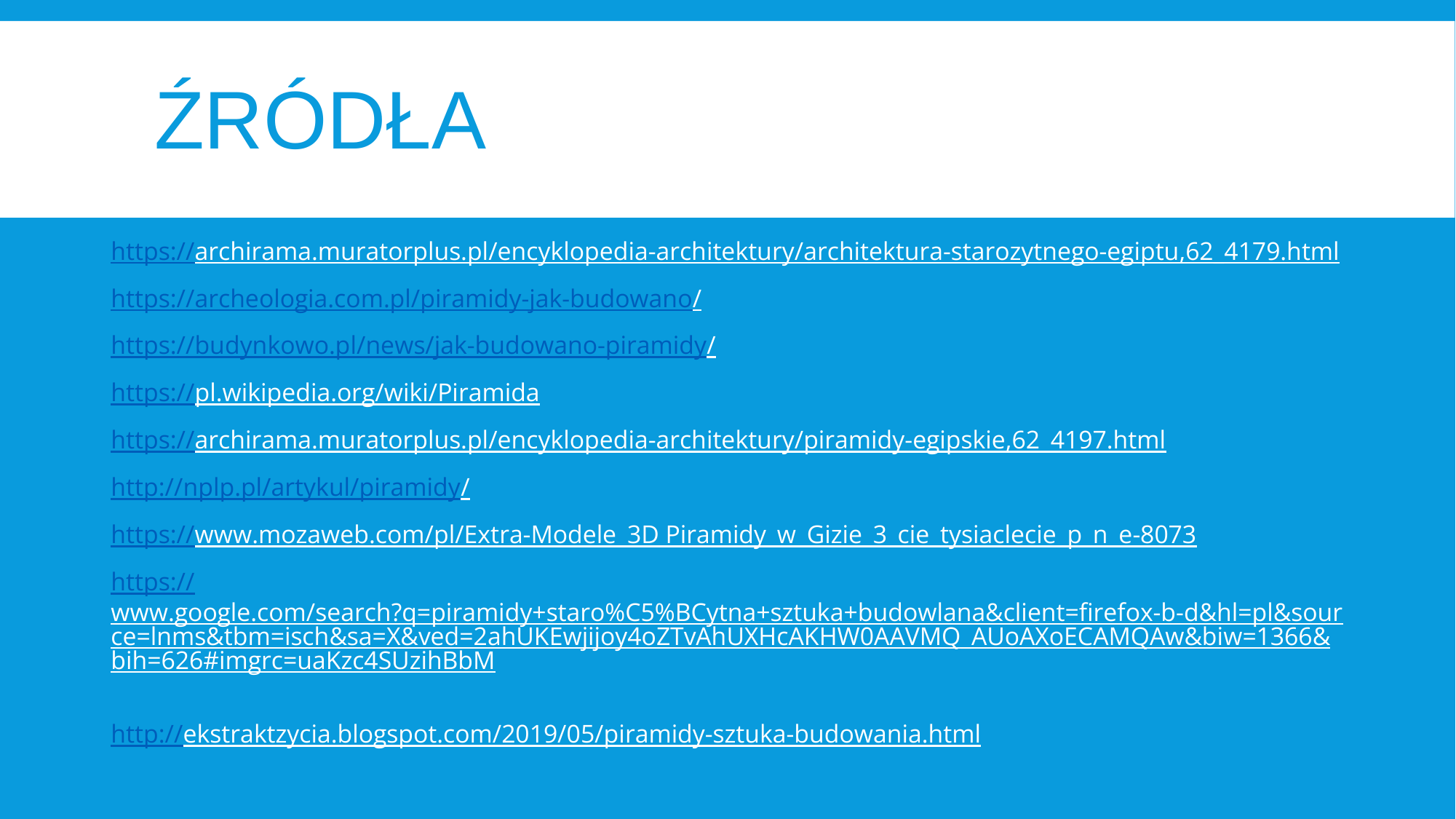

# Źródła
https://archirama.muratorplus.pl/encyklopedia-architektury/architektura-starozytnego-egiptu,62_4179.html
https://archeologia.com.pl/piramidy-jak-budowano/
https://budynkowo.pl/news/jak-budowano-piramidy/
https://pl.wikipedia.org/wiki/Piramida
https://archirama.muratorplus.pl/encyklopedia-architektury/piramidy-egipskie,62_4197.html
http://nplp.pl/artykul/piramidy/
https://www.mozaweb.com/pl/Extra-Modele_3D Piramidy_w_Gizie_3_cie_tysiaclecie_p_n_e-8073
https://www.google.com/search?q=piramidy+staro%C5%BCytna+sztuka+budowlana&client=firefox-b-d&hl=pl&source=lnms&tbm=isch&sa=X&ved=2ahUKEwjijoy4oZTvAhUXHcAKHW0AAVMQ_AUoAXoECAMQAw&biw=1366&bih=626#imgrc=uaKzc4SUzihBbM
http://ekstraktzycia.blogspot.com/2019/05/piramidy-sztuka-budowania.html